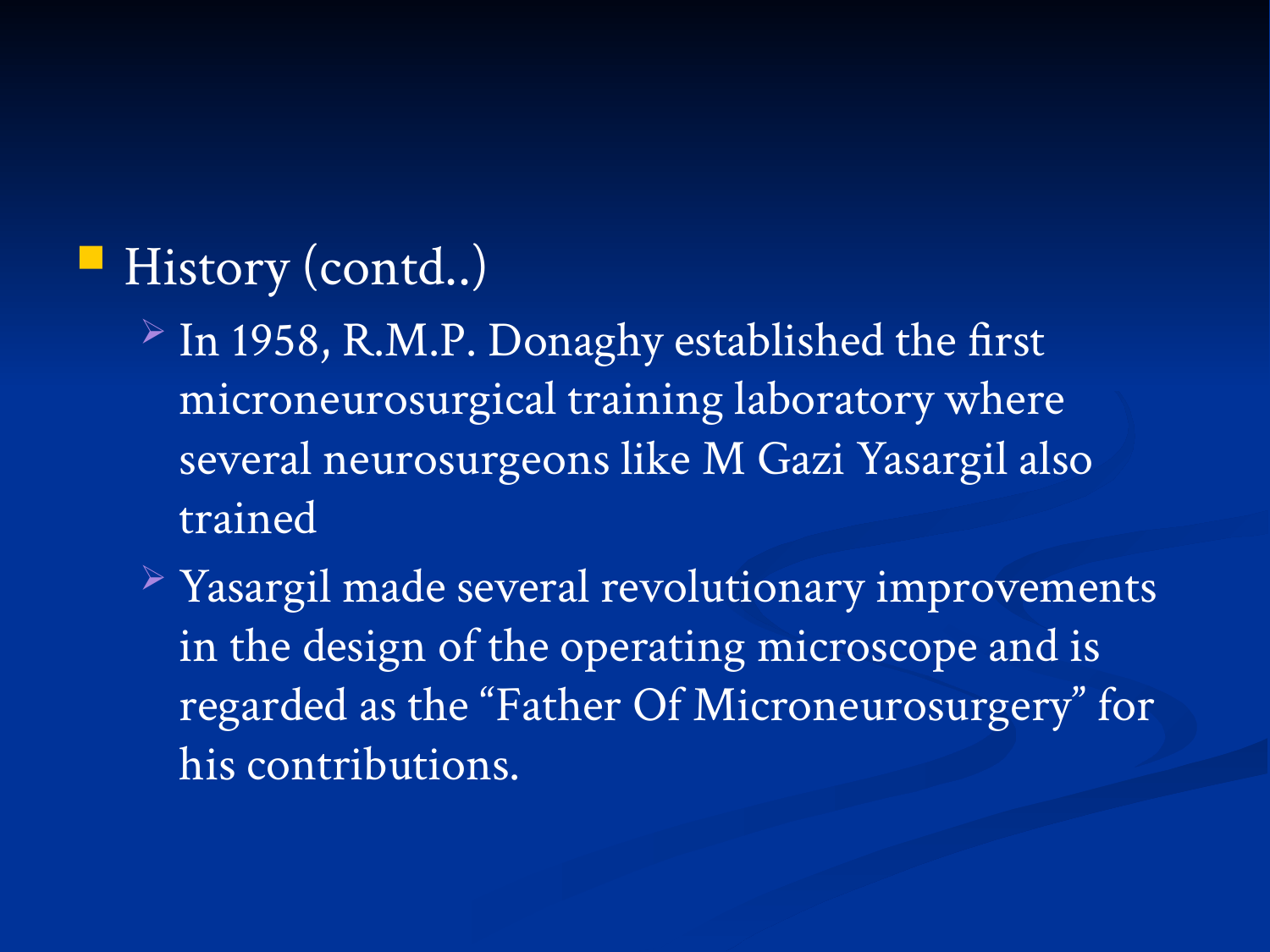

History (contd..)
In 1958, R.M.P. Donaghy established the first microneurosurgical training laboratory where several neurosurgeons like M Gazi Yasargil also trained
Yasargil made several revolutionary improvements in the design of the operating microscope and is regarded as the “Father Of Microneurosurgery” for his contributions.